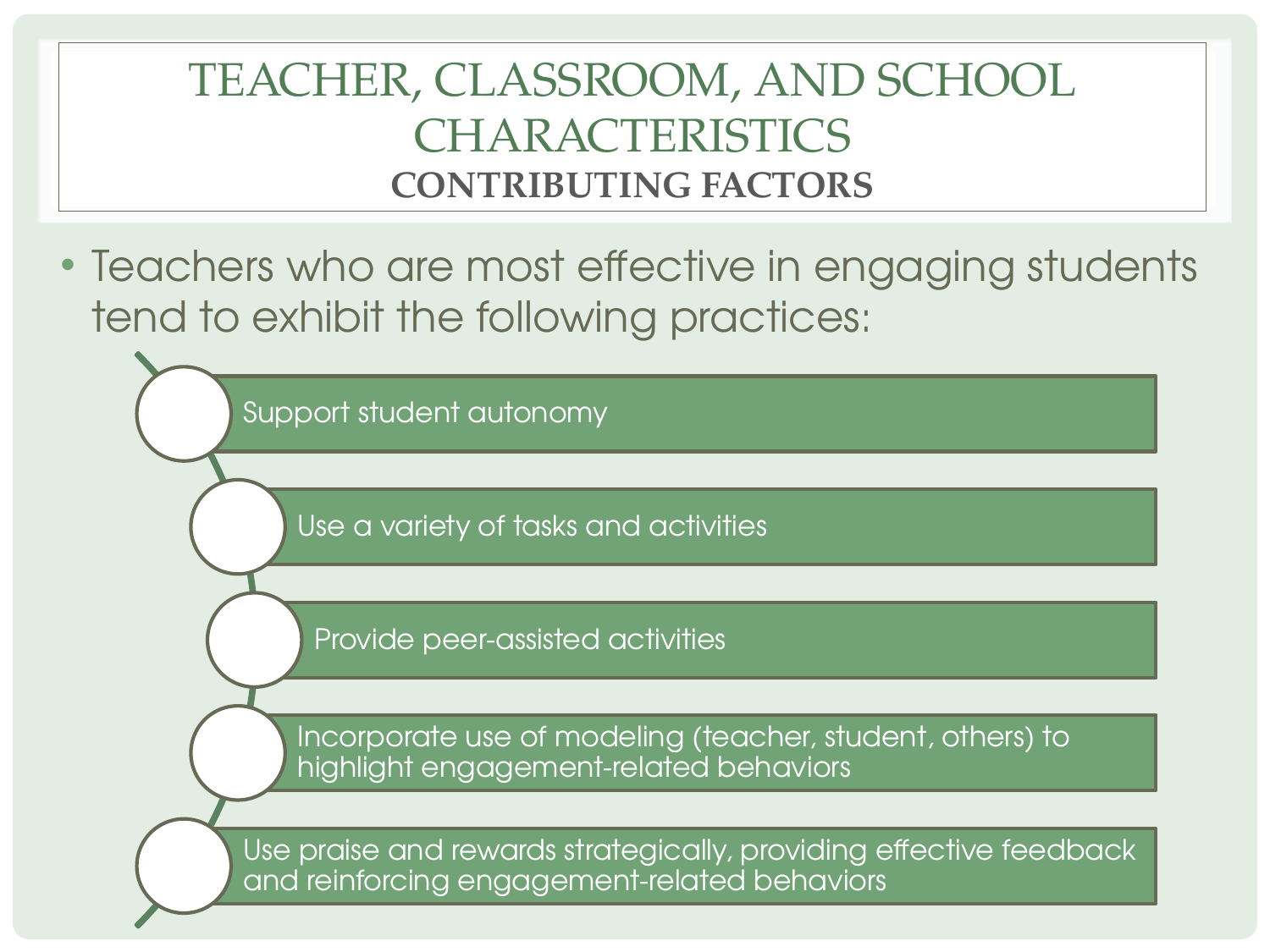

# Teacher, classroom, and school characteristics Contributing Factors
Teachers who are most effective in engaging students tend to exhibit the following practices:
Support student autonomy
Use a variety of tasks and activities
Provide peer-assisted activities
Incorporate use of modeling (teacher, student, others) to highlight engagement-related behaviors
Use praise and rewards strategically, providing effective feedback and reinforcing engagement-related behaviors